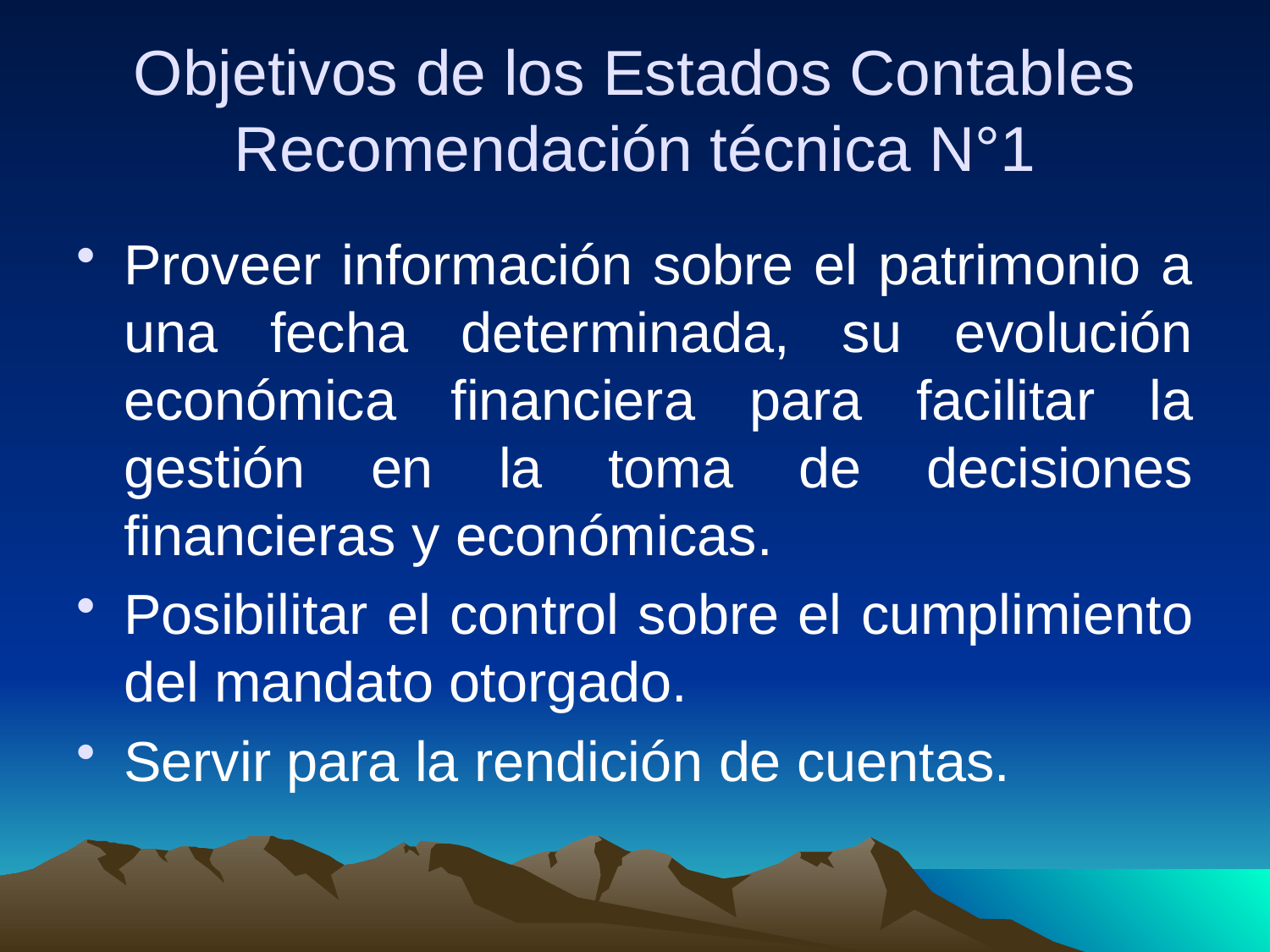

Objetivos de los Estados Contables
Recomendación técnica N°1
Proveer información sobre el patrimonio a una fecha determinada, su evolución económica financiera para facilitar la gestión en la toma de decisiones financieras y económicas.
Posibilitar el control sobre el cumplimiento del mandato otorgado.
Servir para la rendición de cuentas.